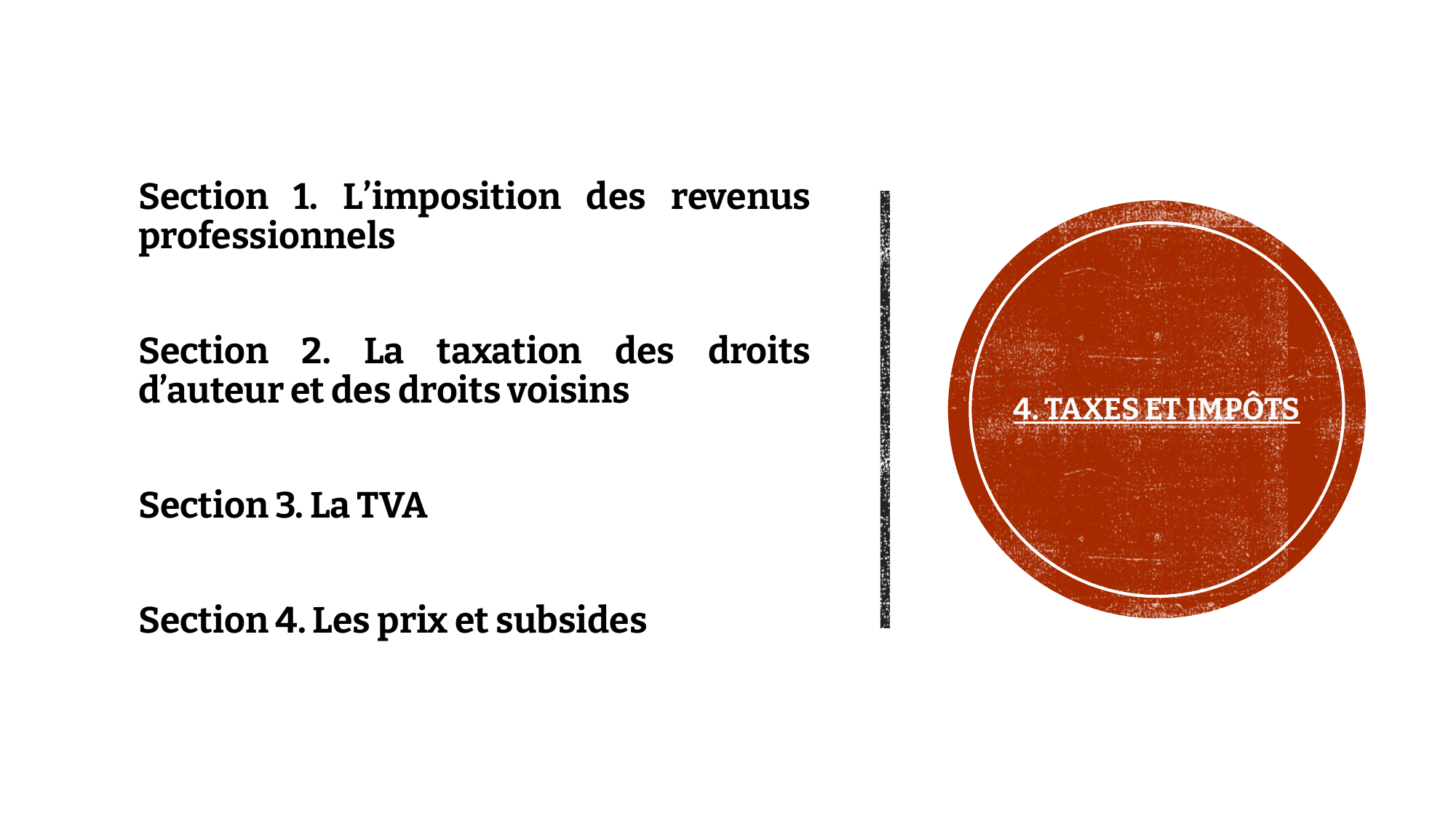

Section 1. L’imposition des revenus professionnels

Section 2. La taxation des droits d’auteur et des droits voisins

Section 3. La TVA

Section 4. Les prix et subsides

# 4. Taxes et impôts